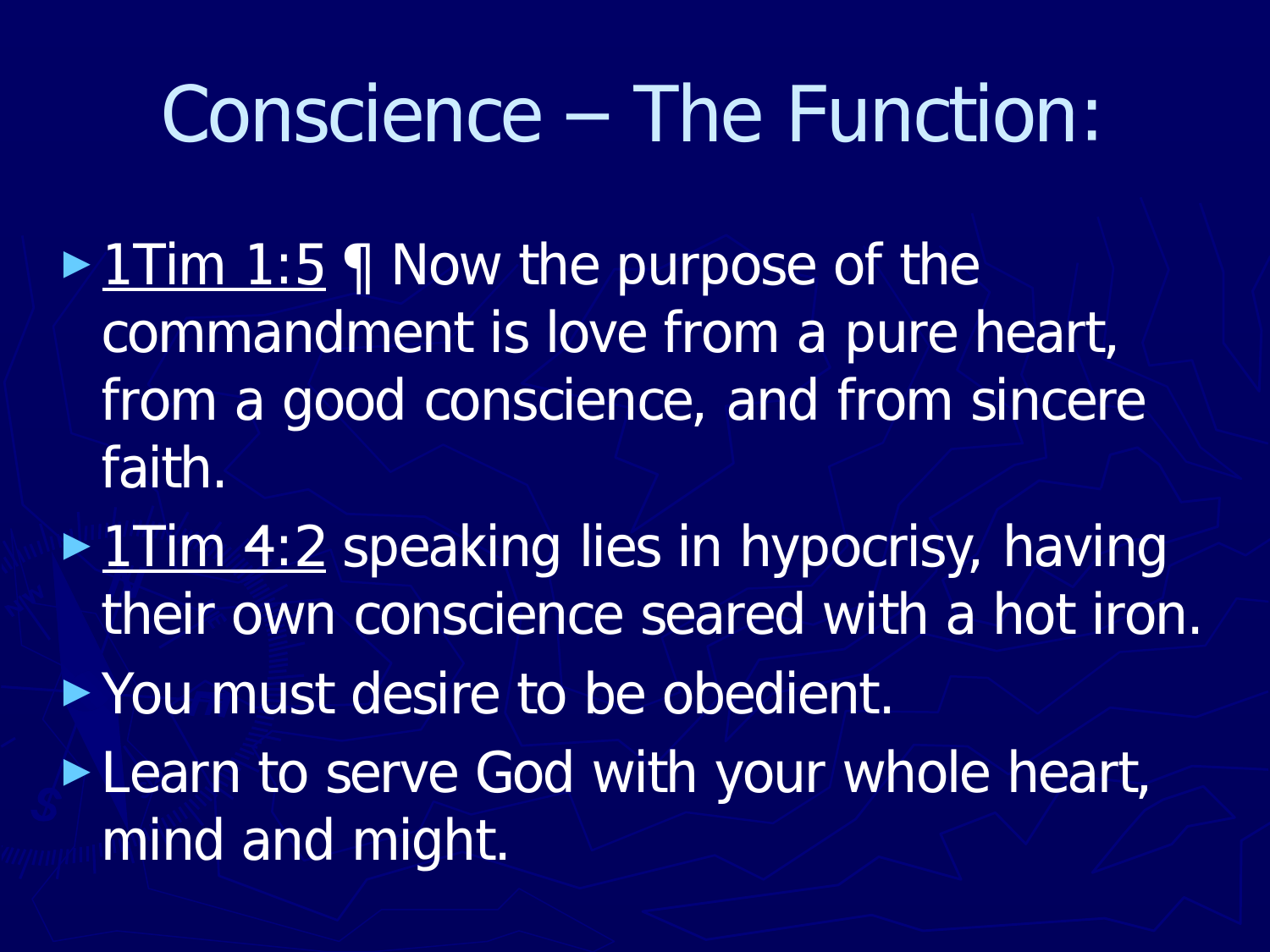

# Conscience – The Function:
1Tim 1:5 ¶ Now the purpose of the commandment is love from a pure heart, from a good conscience, and from sincere faith.
1Tim 4:2 speaking lies in hypocrisy, having their own conscience seared with a hot iron.
You must desire to be obedient.
Learn to serve God with your whole heart, mind and might.